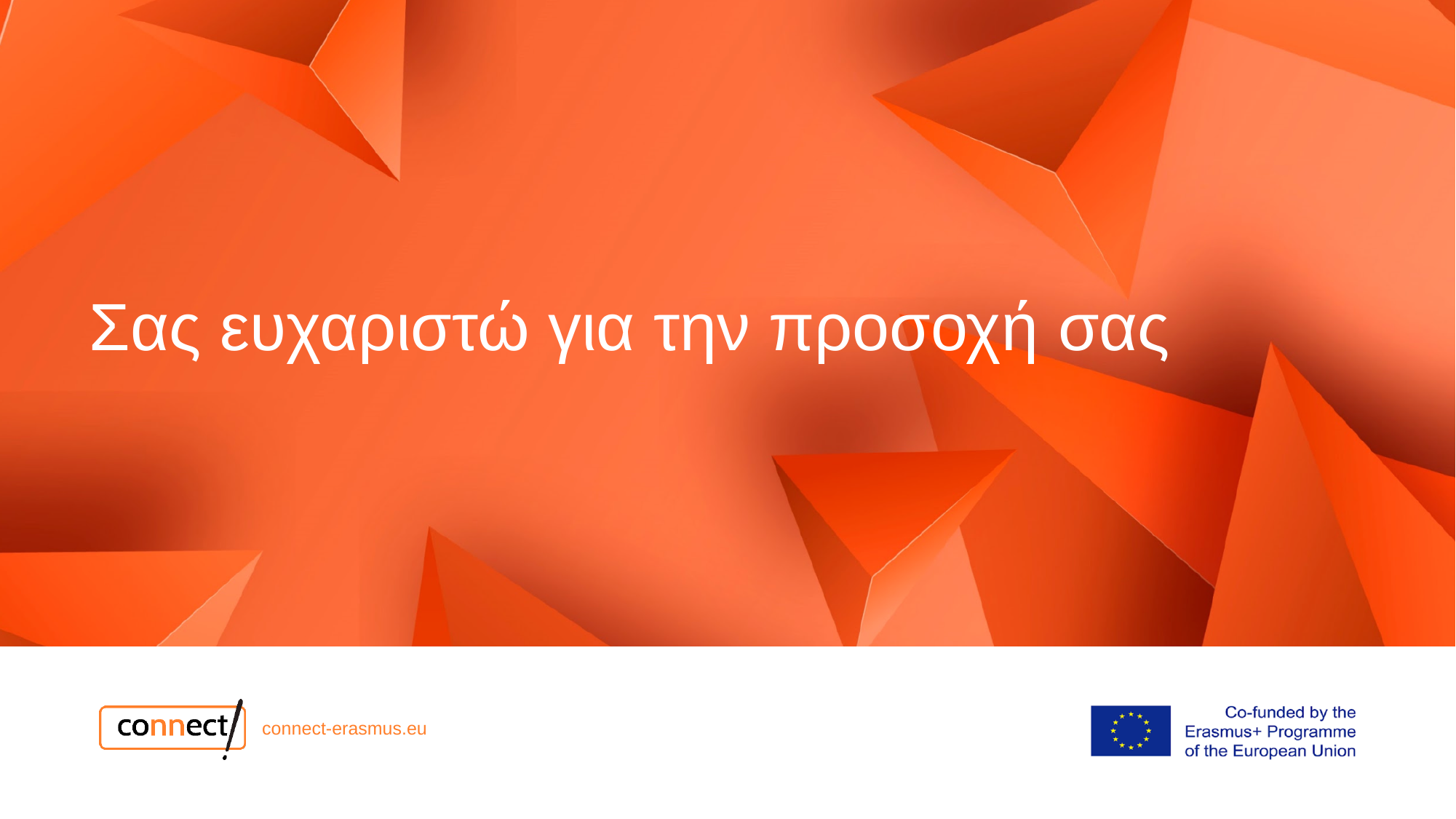

# Σας ευχαριστώ για την προσοχή σας
connect-erasmus.eu